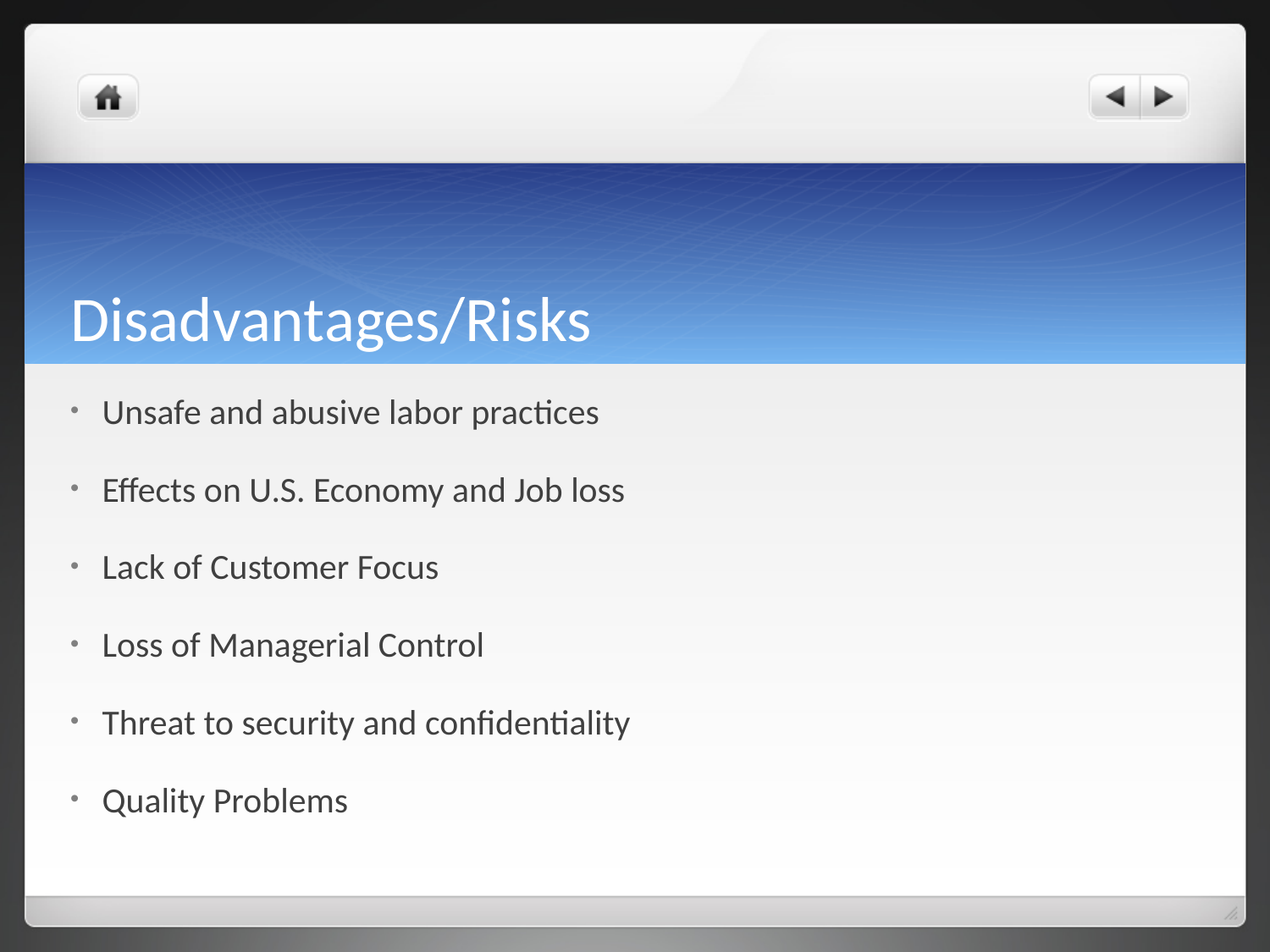

# Disadvantages/Risks
Unsafe and abusive labor practices
Effects on U.S. Economy and Job loss
Lack of Customer Focus
Loss of Managerial Control
Threat to security and confidentiality
Quality Problems